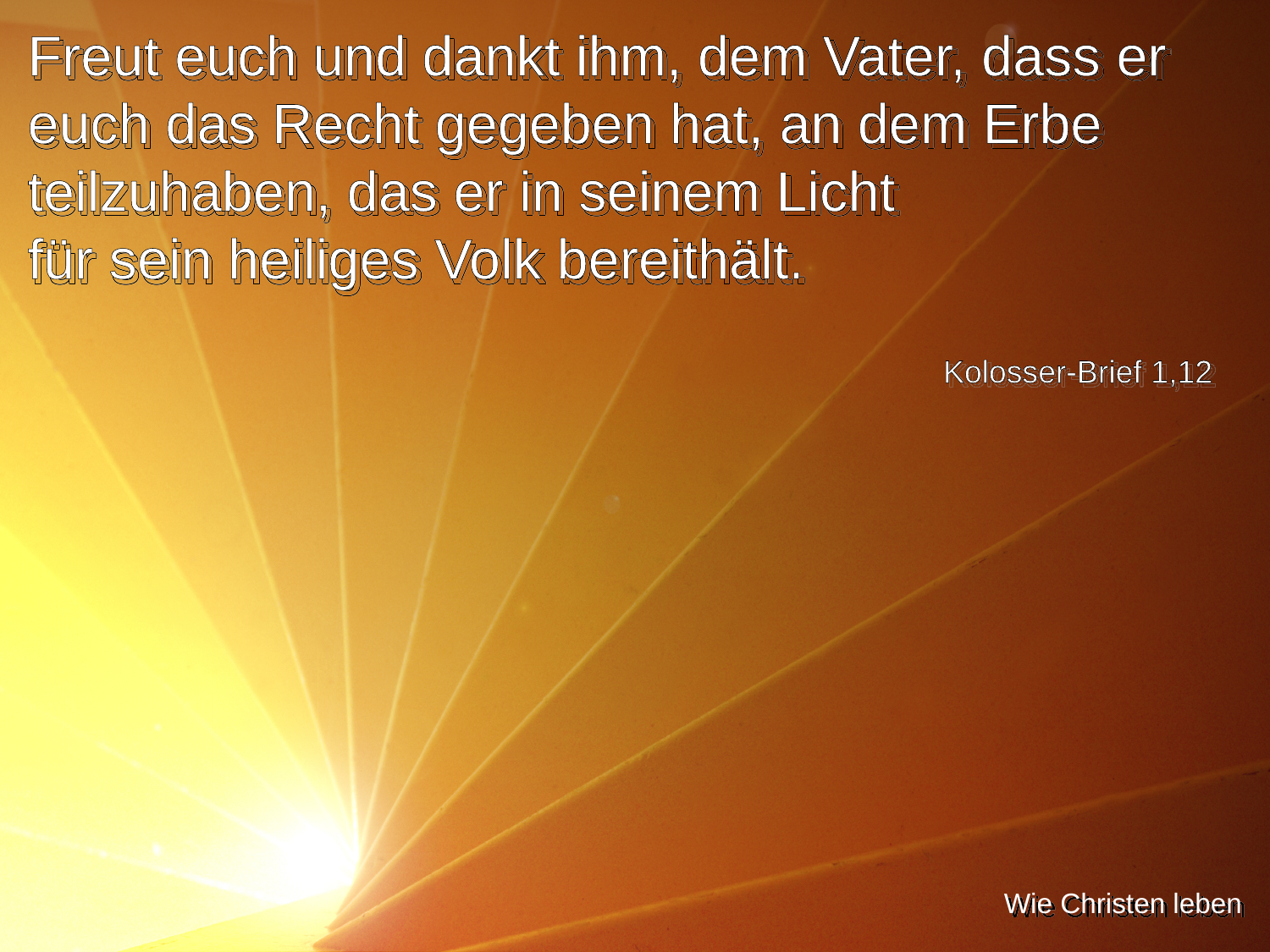

Freut euch und dankt ihm, dem Vater, dass er euch das Recht gegeben hat, an dem Erbe teilzuhaben, das er in seinem Licht
für sein heiliges Volk bereithält.
Kolosser-Brief 1,12
Wie Christen leben